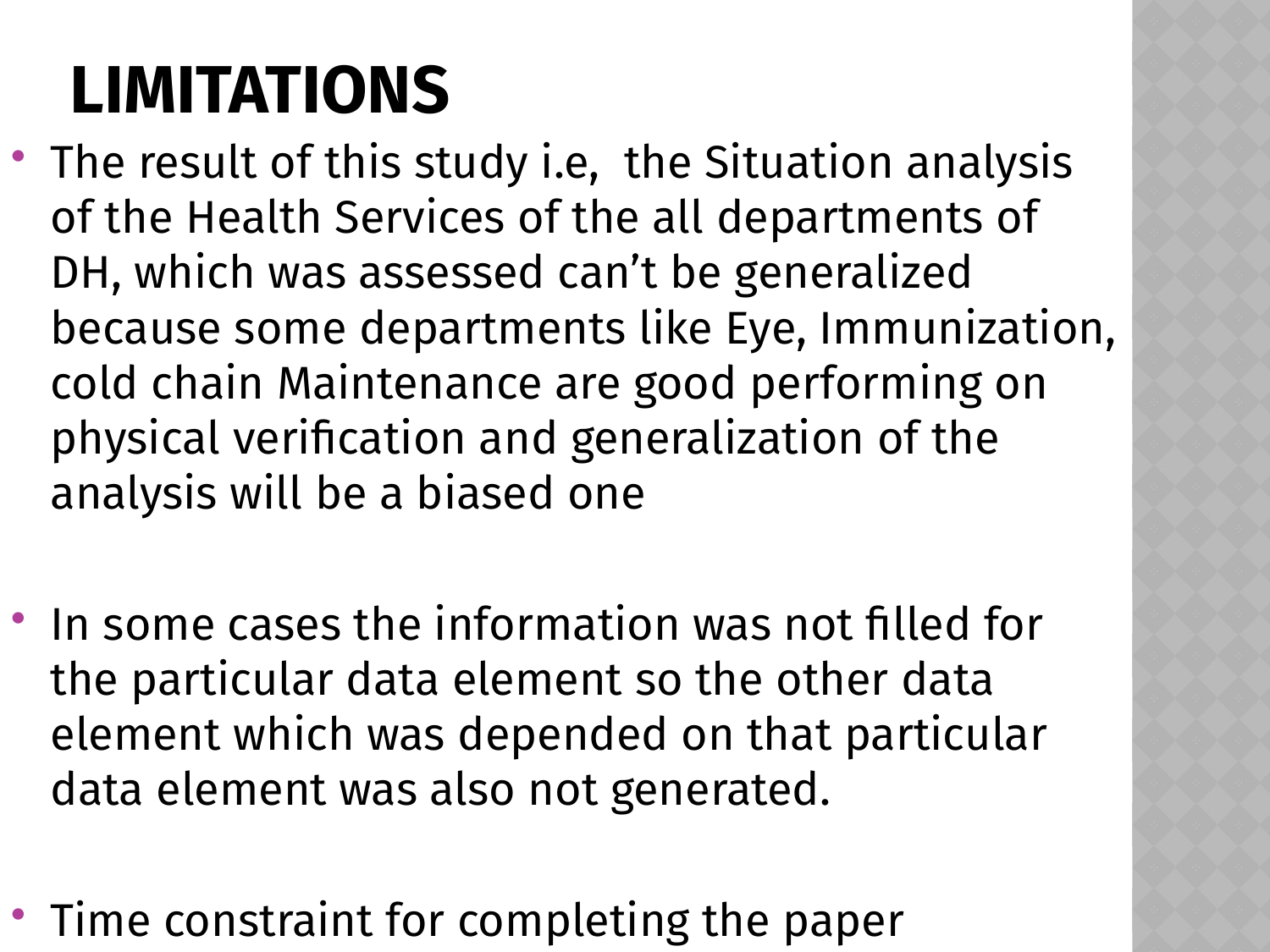

# Limitations
The result of this study i.e,  the Situation analysis of the Health Services of the all departments of DH, which was assessed can’t be generalized because some departments like Eye, Immunization, cold chain Maintenance are good performing on physical verification and generalization of the analysis will be a biased one

In some cases the information was not filled for the particular data element so the other data element which was depended on that particular data element was also not generated.

Time constraint for completing the paper